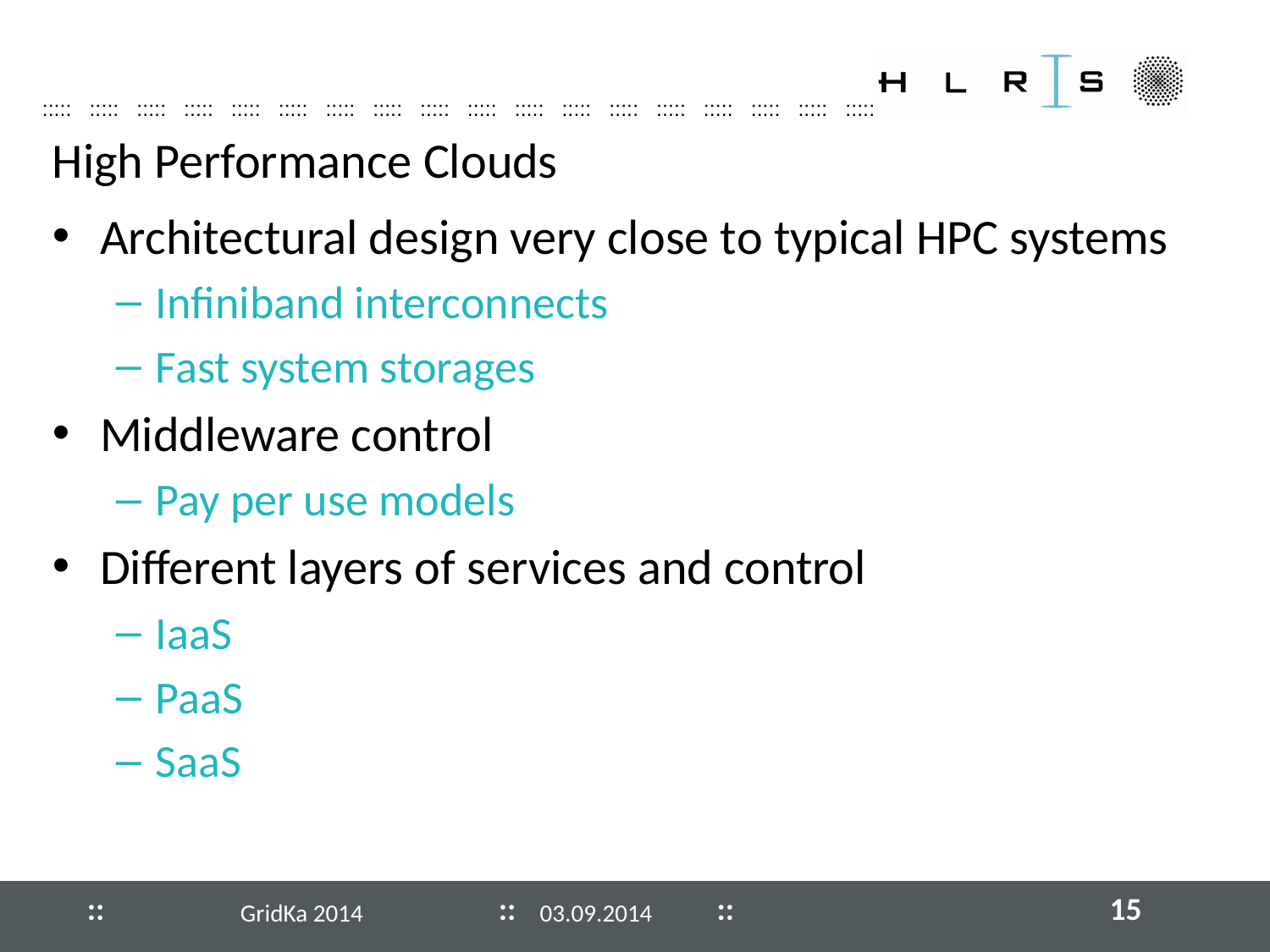

# High Performance Clouds
Architectural design very close to typical HPC systems
Infiniband interconnects
Fast system storages
Middleware control
Pay per use models
Different layers of services and control
IaaS
PaaS
SaaS
15
03.09.2014
GridKa 2014